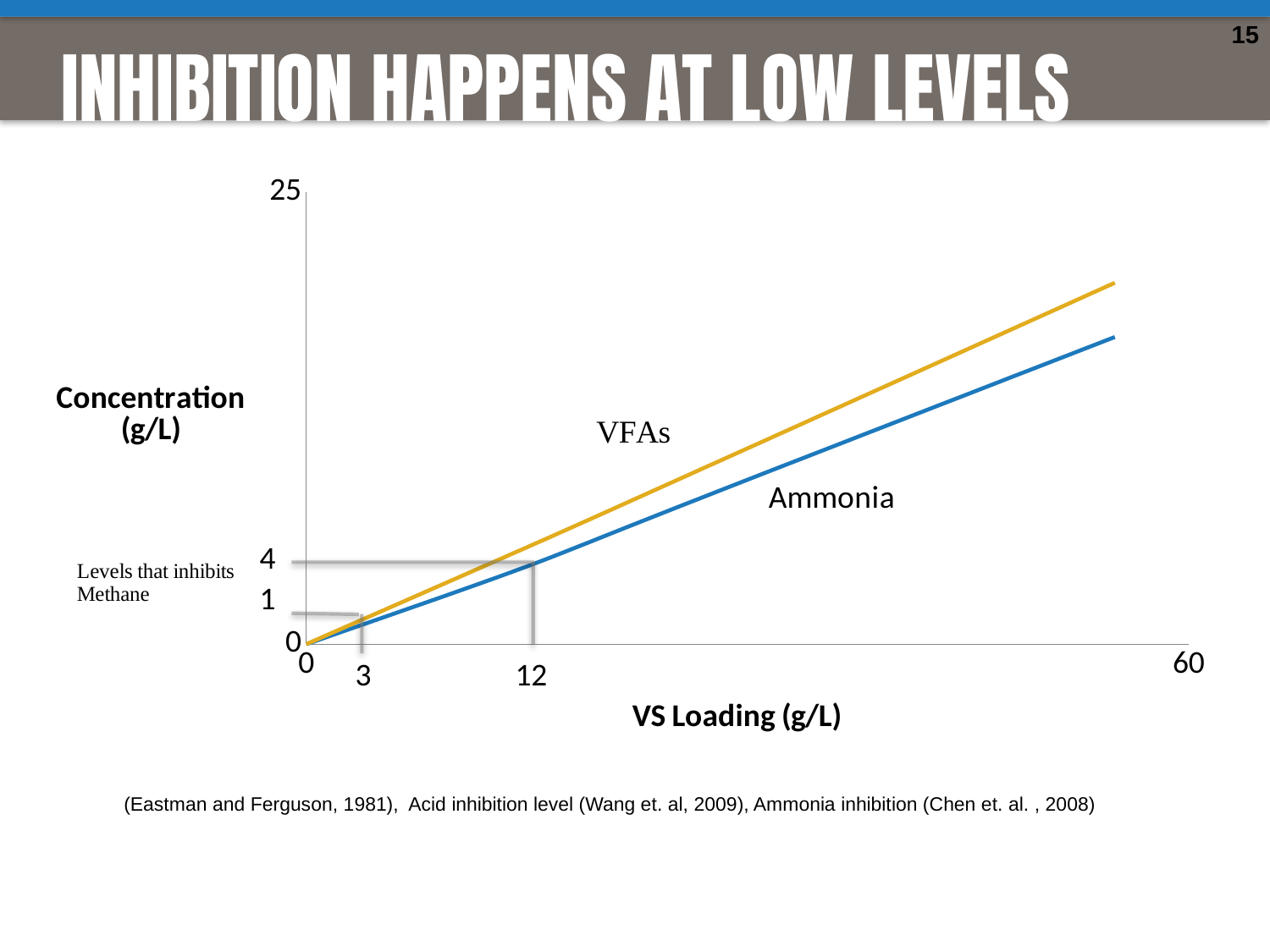

15
# Inhibition Happens at low levels

### Chart

| Category | VA | Ammonia |
|---|---|---|
(Eastman and Ferguson, 1981),  Acid inhibition level (Wang et. al, 2009), Ammonia inhibition (Chen et. al. , 2008)